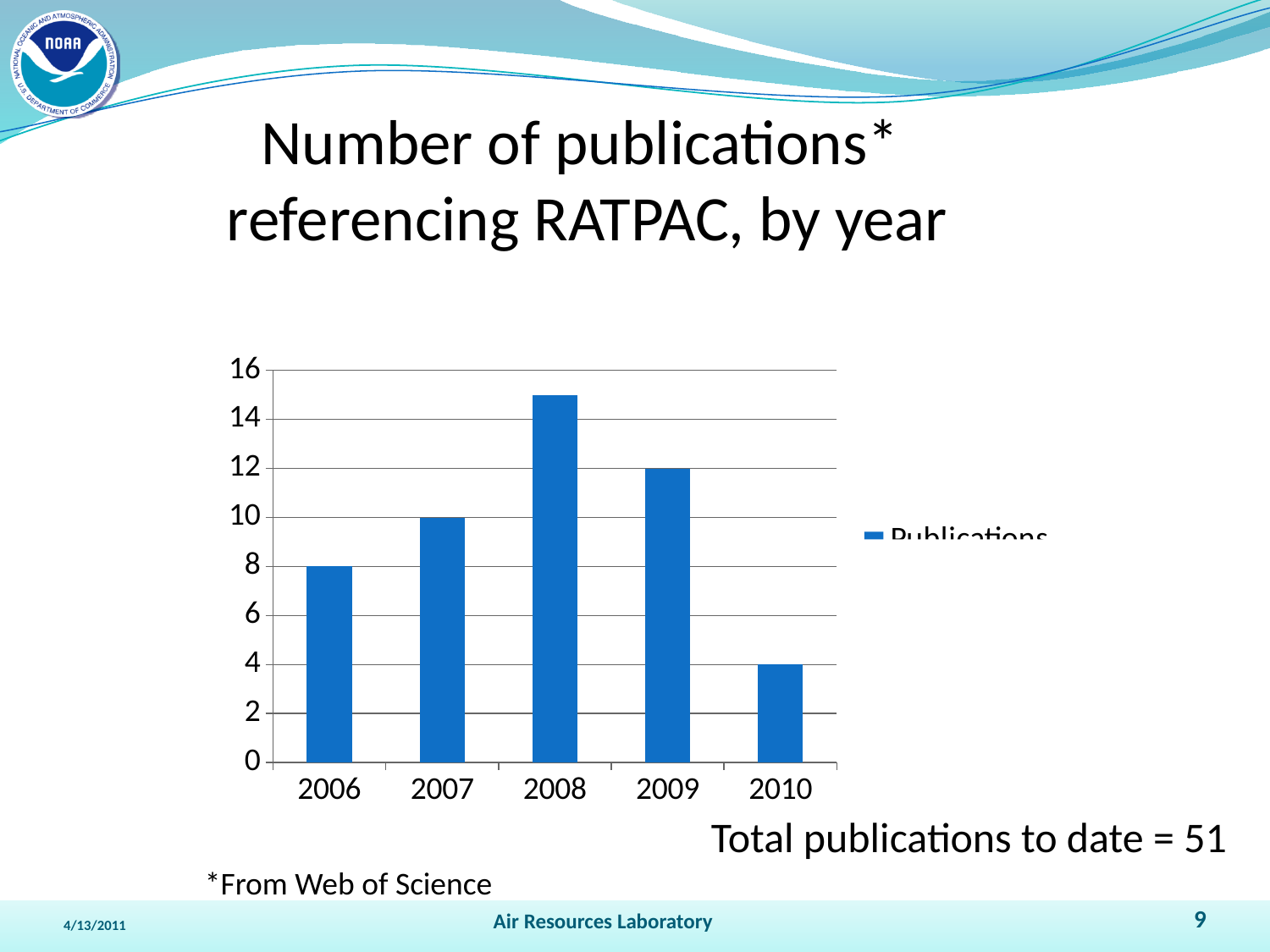

Number of publications*
referencing RATPAC, by year

### Chart:

| Category | Publications |
|---|---|
| 2006 | 8.0 |
| 2007 | 10.0 |
| 2008 | 15.0 |
| 2009 | 12.0 |
| 2010 | 4.0 |

Total publications to date = 51
*From Web of Science
4/13/2011
Air Resources Laboratory
9